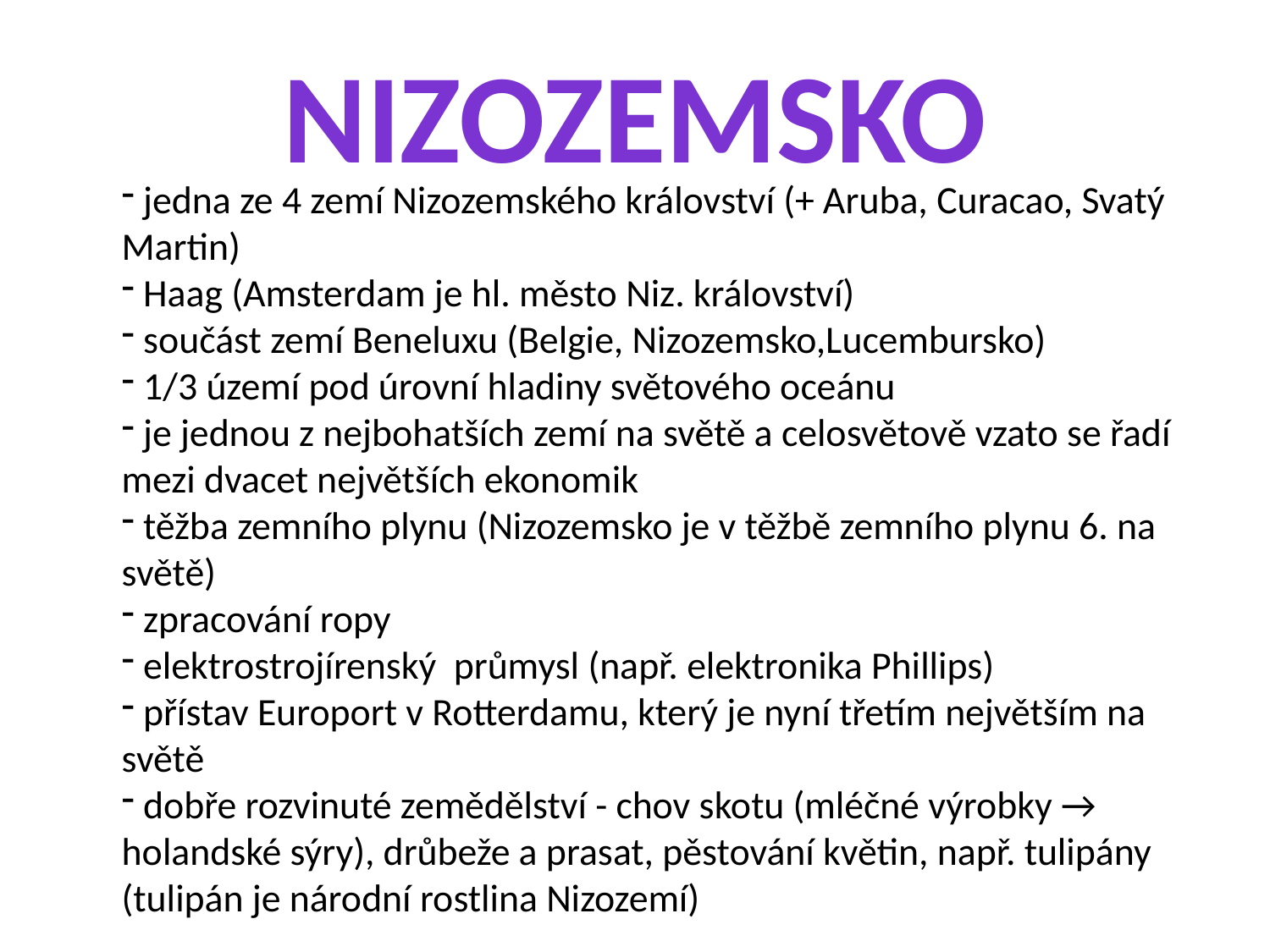

nizozemsko
 jedna ze 4 zemí Nizozemského království (+ Aruba, Curacao, Svatý Martin)
 Haag (Amsterdam je hl. město Niz. království)
 součást zemí Beneluxu (Belgie, Nizozemsko,Lucembursko)
 1/3 území pod úrovní hladiny světového oceánu
 je jednou z nejbohatších zemí na světě a celosvětově vzato se řadí mezi dvacet největších ekonomik
 těžba zemního plynu (Nizozemsko je v těžbě zemního plynu 6. na světě)
 zpracování ropy
 elektrostrojírenský  průmysl (např. elektronika Phillips)
 přístav Europort v Rotterdamu, který je nyní třetím největším na světě
 dobře rozvinuté zemědělství - chov skotu (mléčné výrobky → holandské sýry), drůbeže a prasat, pěstování květin, např. tulipány (tulipán je národní rostlina Nizozemí)